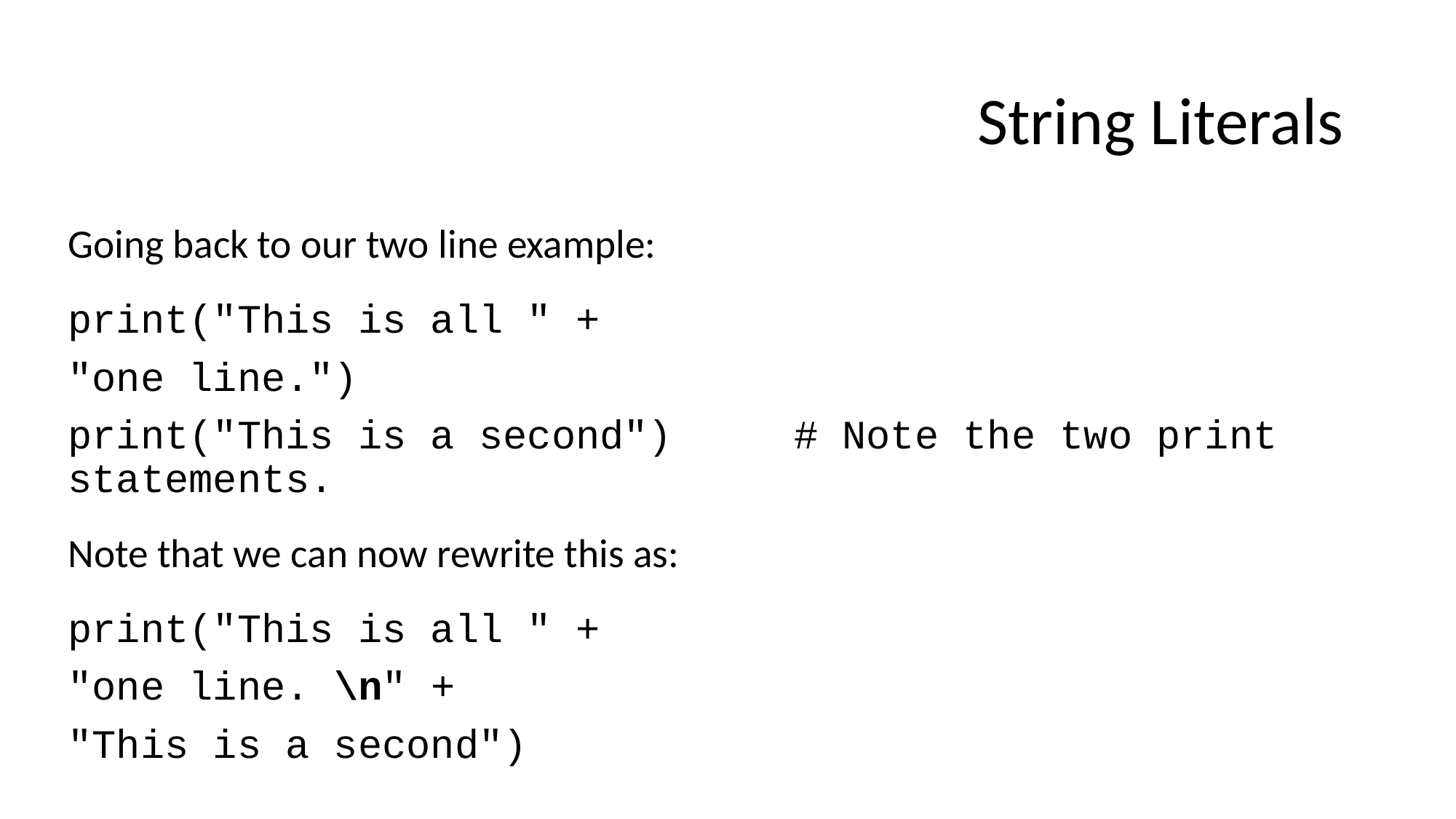

# String Literals
Going back to our two line example:
print("This is all " +
"one line.")
print("This is a second")		# Note the two print statements.
Note that we can now rewrite this as:
print("This is all " +
"one line. \n" +
"This is a second")